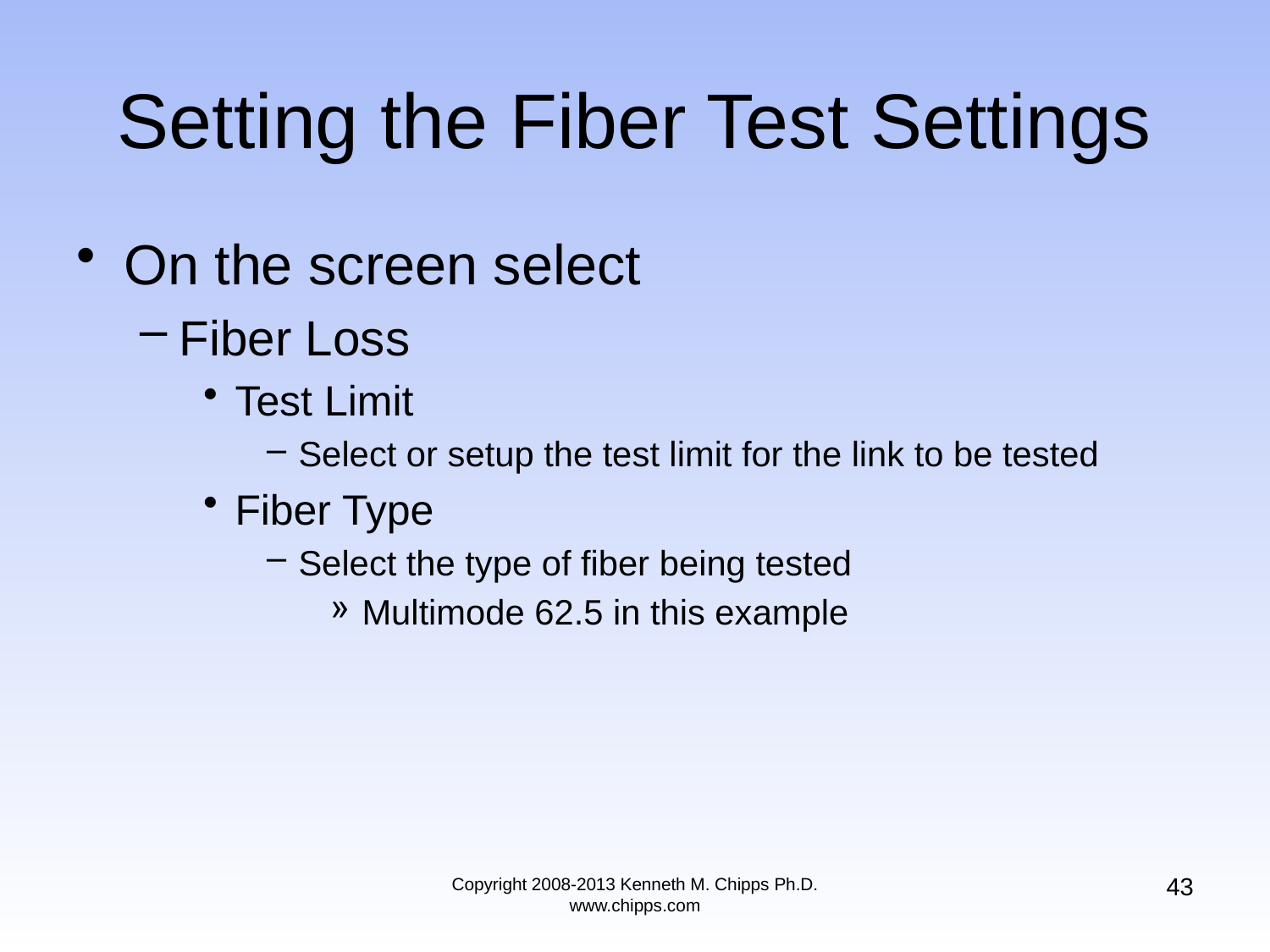

# Setting the Fiber Test Settings
On the screen select
Fiber Loss
Test Limit
Select or setup the test limit for the link to be tested
Fiber Type
Select the type of fiber being tested
Multimode 62.5 in this example
43
Copyright 2008-2013 Kenneth M. Chipps Ph.D. www.chipps.com